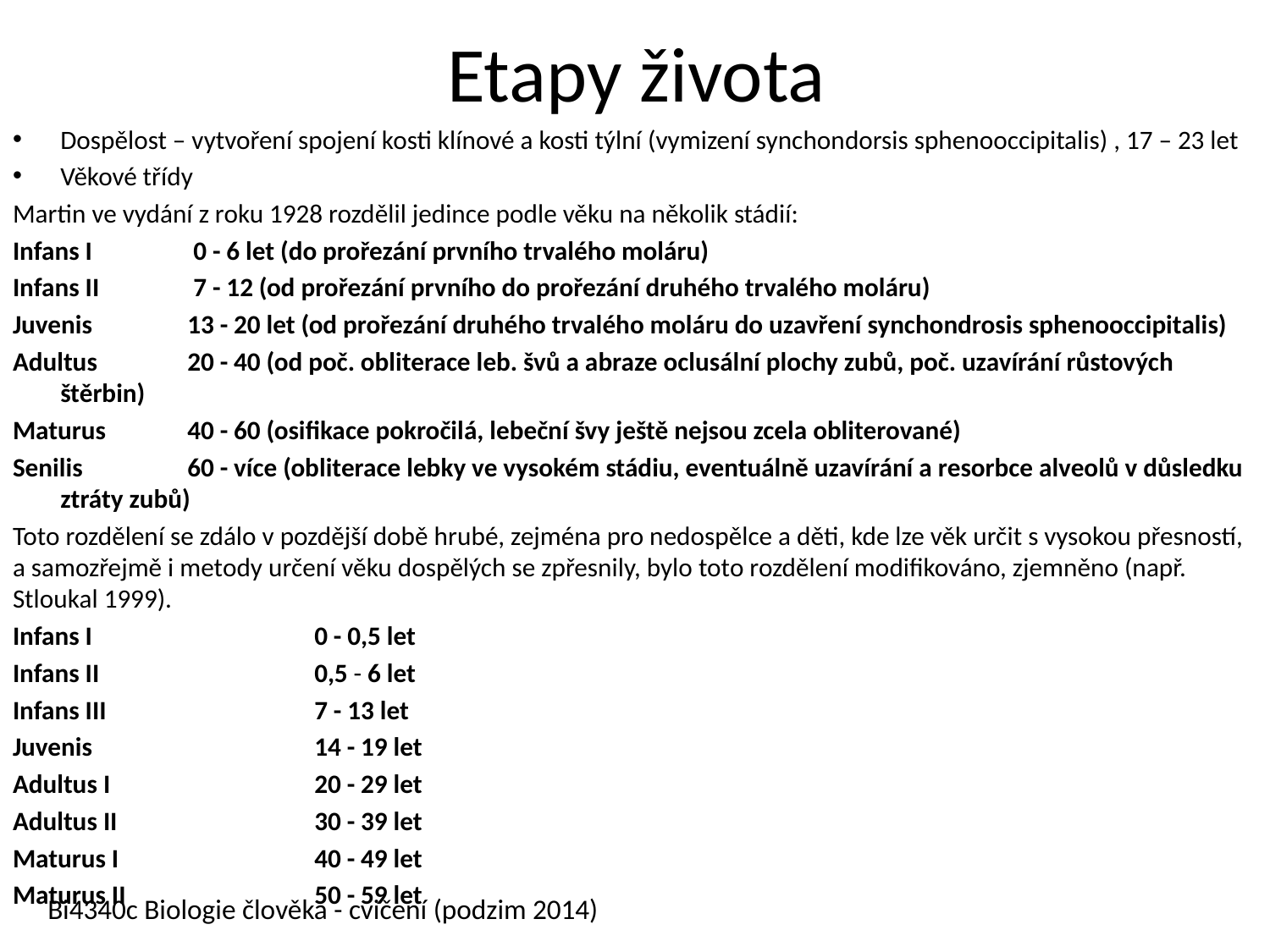

# Etapy života
Dospělost – vytvoření spojení kosti klínové a kosti týlní (vymizení synchondorsis sphenooccipitalis) , 17 – 23 let
Věkové třídy
Martin ve vydání z roku 1928 rozdělil jedince podle věku na několik stádií:
Infans I	 0 - 6 let (do prořezání prvního trvalého moláru)
Infans II  	 7 - 12 (od prořezání prvního do prořezání druhého trvalého moláru)
Juvenis	13 - 20 let (od prořezání druhého trvalého moláru do uzavření synchondrosis sphenooccipitalis)
Adultus	20 - 40 (od poč. obliterace leb. švů a abraze oclusální plochy zubů, poč. uzavírání růstových štěrbin)
Maturus	40 - 60 (osifikace pokročilá, lebeční švy ještě nejsou zcela obliterované)
Senilis 	60 - více (obliterace lebky ve vysokém stádiu, eventuálně uzavírání a resorbce alveolů v důsledku ztráty zubů)
Toto rozdělení se zdálo v pozdější době hrubé, zejména pro nedospělce a děti, kde lze věk určit s vysokou přesností, a samozřejmě i metody určení věku dospělých se zpřesnily, bylo toto rozdělení modifikováno, zjemněno (např. Stloukal 1999).
Infans I		0 - 0,5 let
Infans II		0,5 - 6 let
Infans III		7 - 13 let
Juvenis		14 - 19 let
Adultus I		20 - 29 let
Adultus II		30 - 39 let
Maturus I		40 - 49 let
Maturus II		50 - 59 let
Bi4340c Biologie člověka - cvičení (podzim 2014)